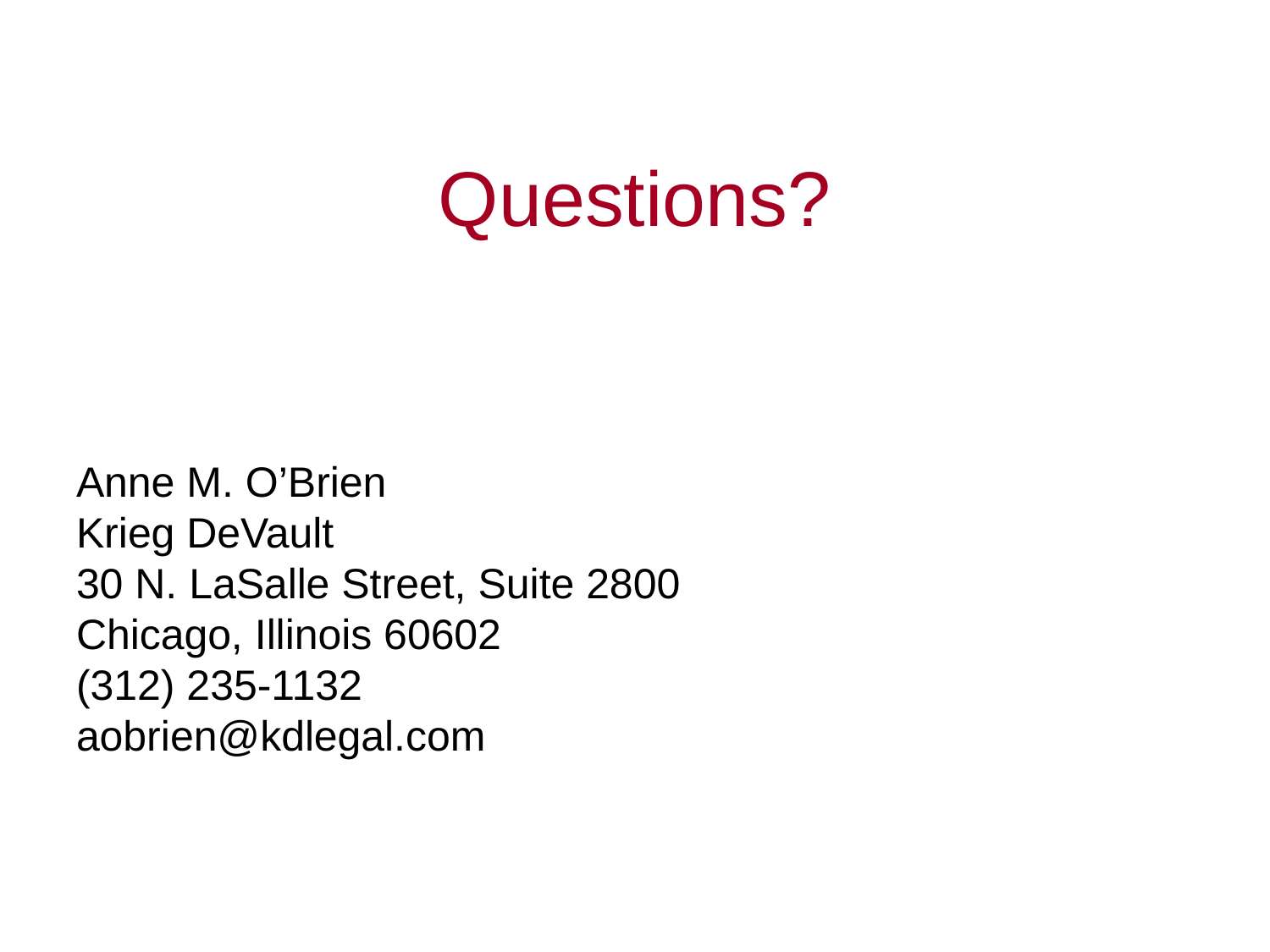

# Questions?

Anne M. O’Brien
Krieg DeVault
30 N. LaSalle Street, Suite 2800
Chicago, Illinois 60602
(312) 235-1132
aobrien@kdlegal.com